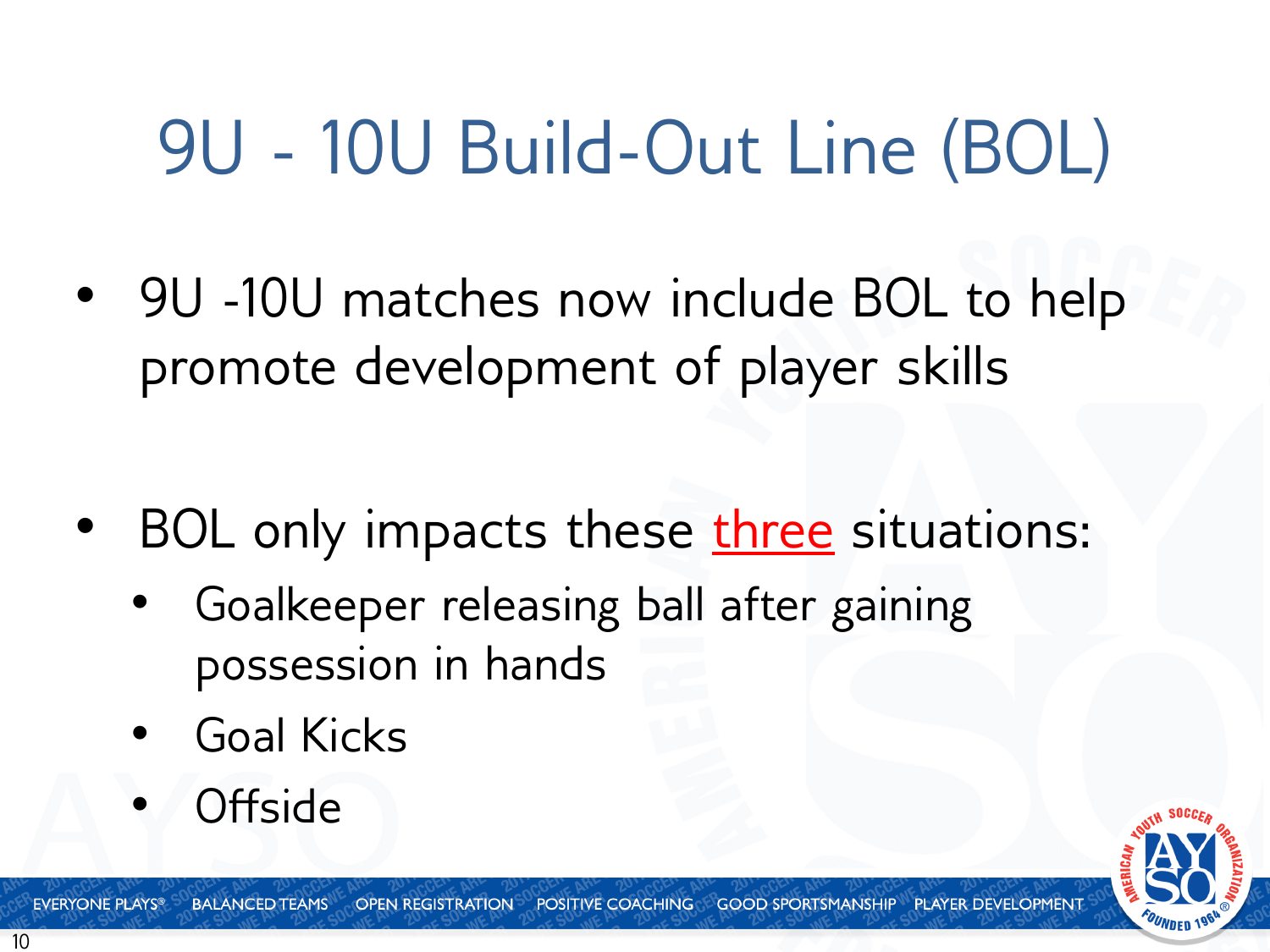

# 9U - 10U Build-Out Line (BOL)
9U -10U matches now include BOL to help promote development of player skills

BOL only impacts these three situations:
Goalkeeper releasing ball after gaining possession in hands
Goal Kicks
Offside
10